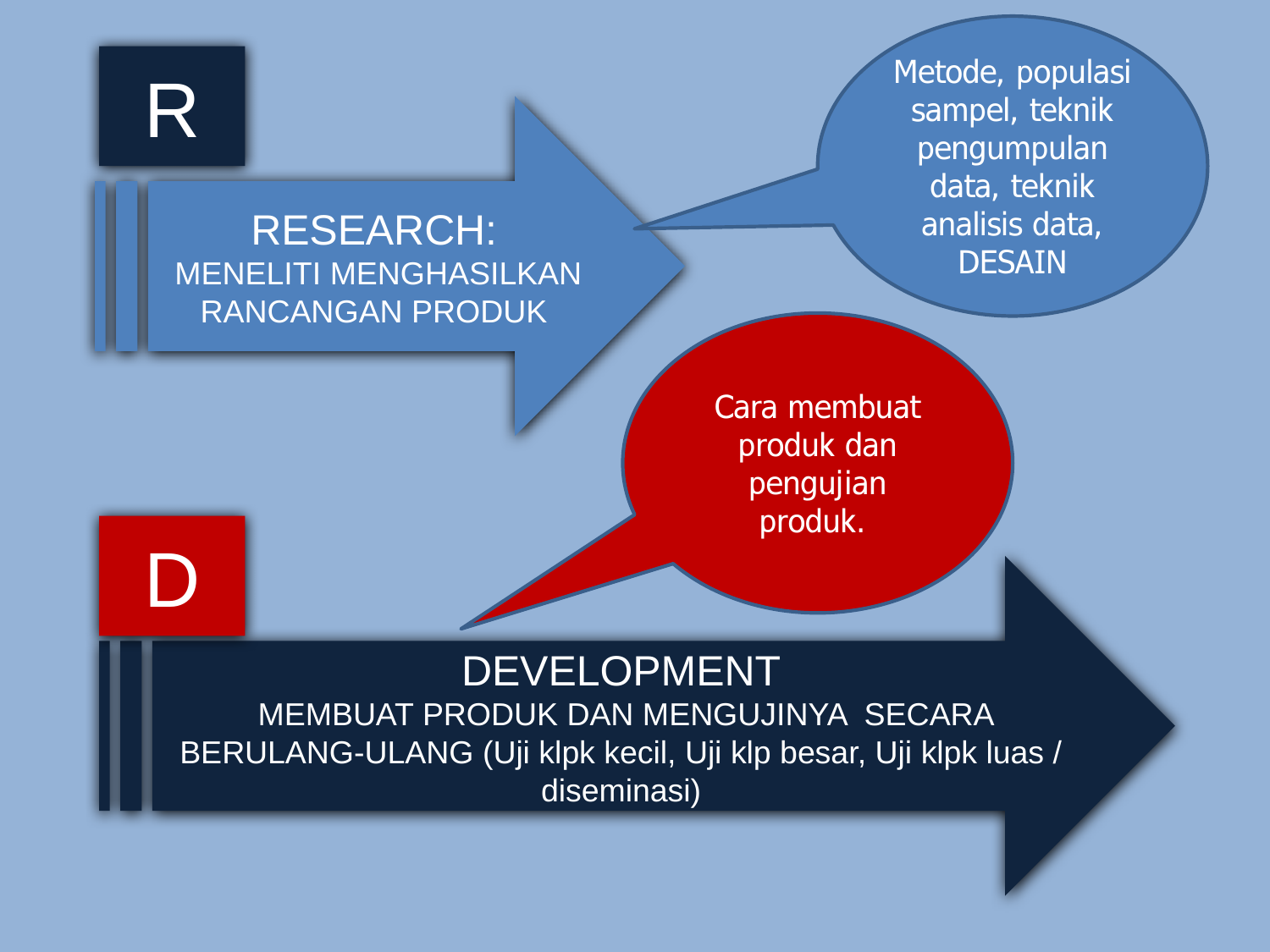

Metode, populasi sampel, teknik pengumpulan data, teknik analisis data, DESAIN
R
RESEARCH:
 MENELITI MENGHASILKAN RANCANGAN PRODUK
Cara membuat produk dan pengujian produk.
D
DEVELOPMENT
 MEMBUAT PRODUK DAN MENGUJINYA  SECARA BERULANG-ULANG (Uji klpk kecil, Uji klp besar, Uji klpk luas / diseminasi)